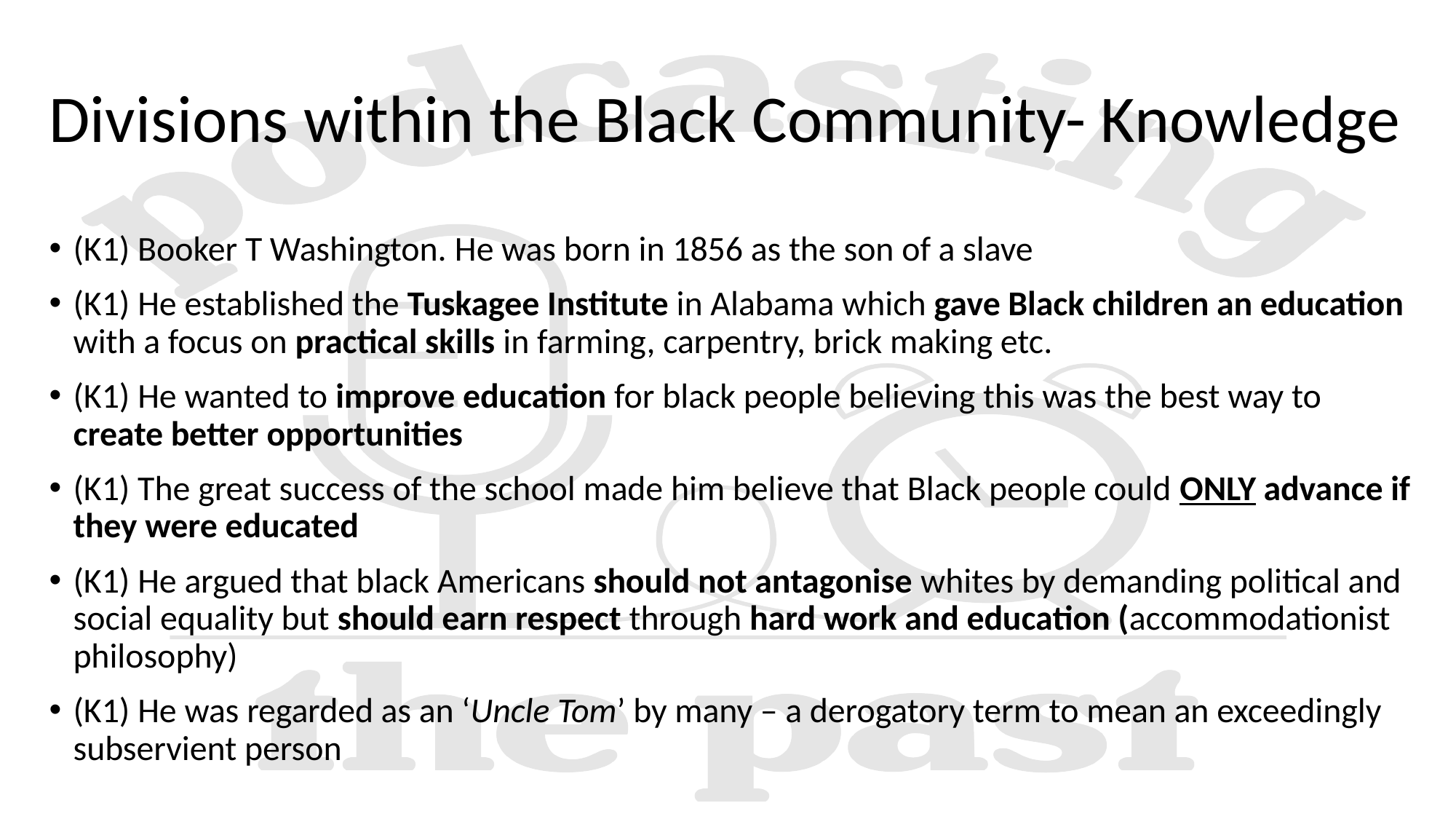

# Divisions within the Black Community- Knowledge
(K1) Booker T Washington. He was born in 1856 as the son of a slave
(K1) He established the Tuskagee Institute in Alabama which gave Black children an education with a focus on practical skills in farming, carpentry, brick making etc.
(K1) He wanted to improve education for black people believing this was the best way to create better opportunities
(K1) The great success of the school made him believe that Black people could ONLY advance if they were educated
(K1) He argued that black Americans should not antagonise whites by demanding political and social equality but should earn respect through hard work and education (accommodationist philosophy)
(K1) He was regarded as an ‘Uncle Tom’ by many – a derogatory term to mean an exceedingly subservient person